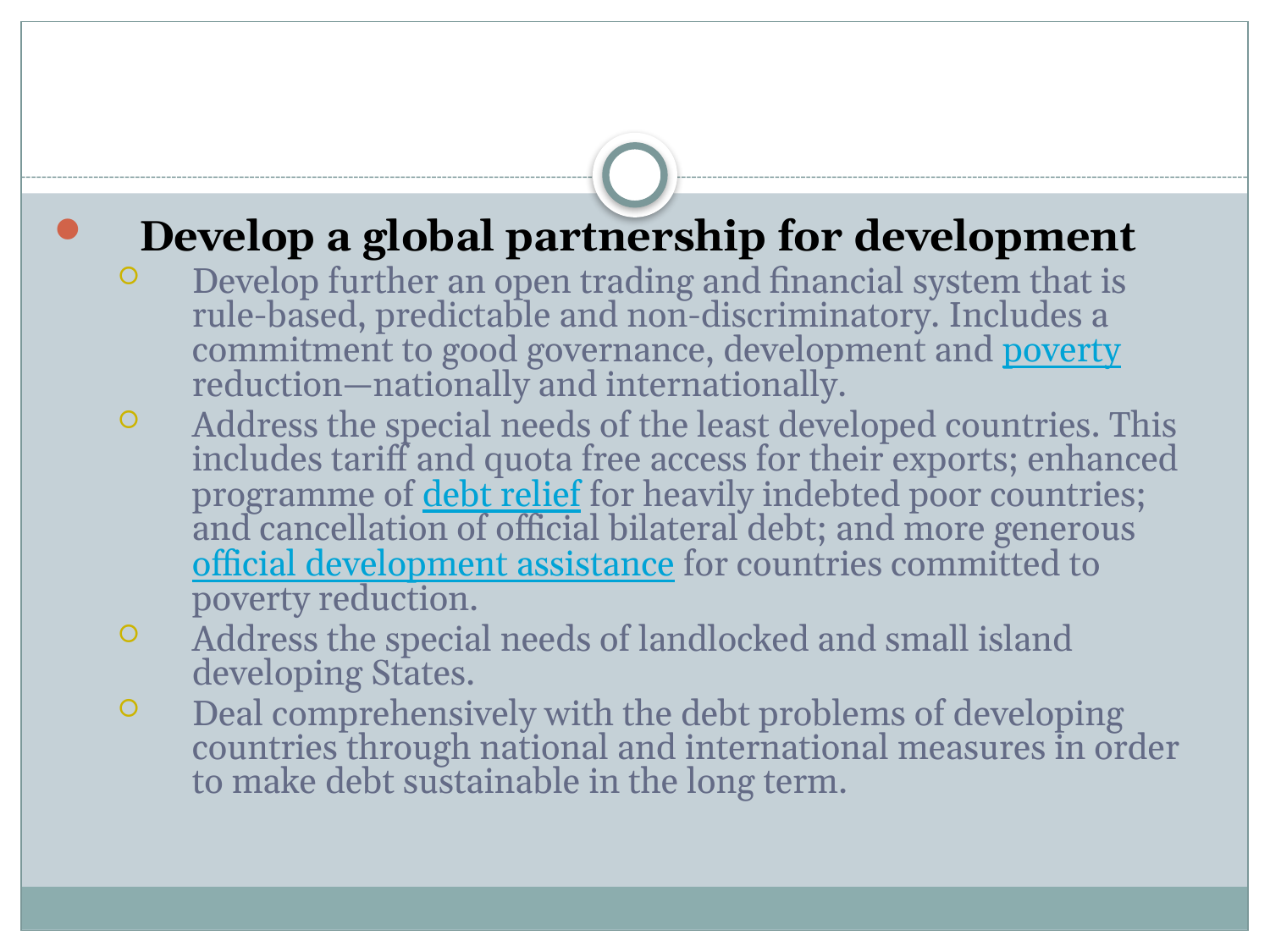

Develop a global partnership for development
Develop further an open trading and financial system that is rule-based, predictable and non-discriminatory. Includes a commitment to good governance, development and poverty reduction—nationally and internationally.
Address the special needs of the least developed countries. This includes tariff and quota free access for their exports; enhanced programme of debt relief for heavily indebted poor countries; and cancellation of official bilateral debt; and more generous official development assistance for countries committed to poverty reduction.
Address the special needs of landlocked and small island developing States.
Deal comprehensively with the debt problems of developing countries through national and international measures in order to make debt sustainable in the long term.